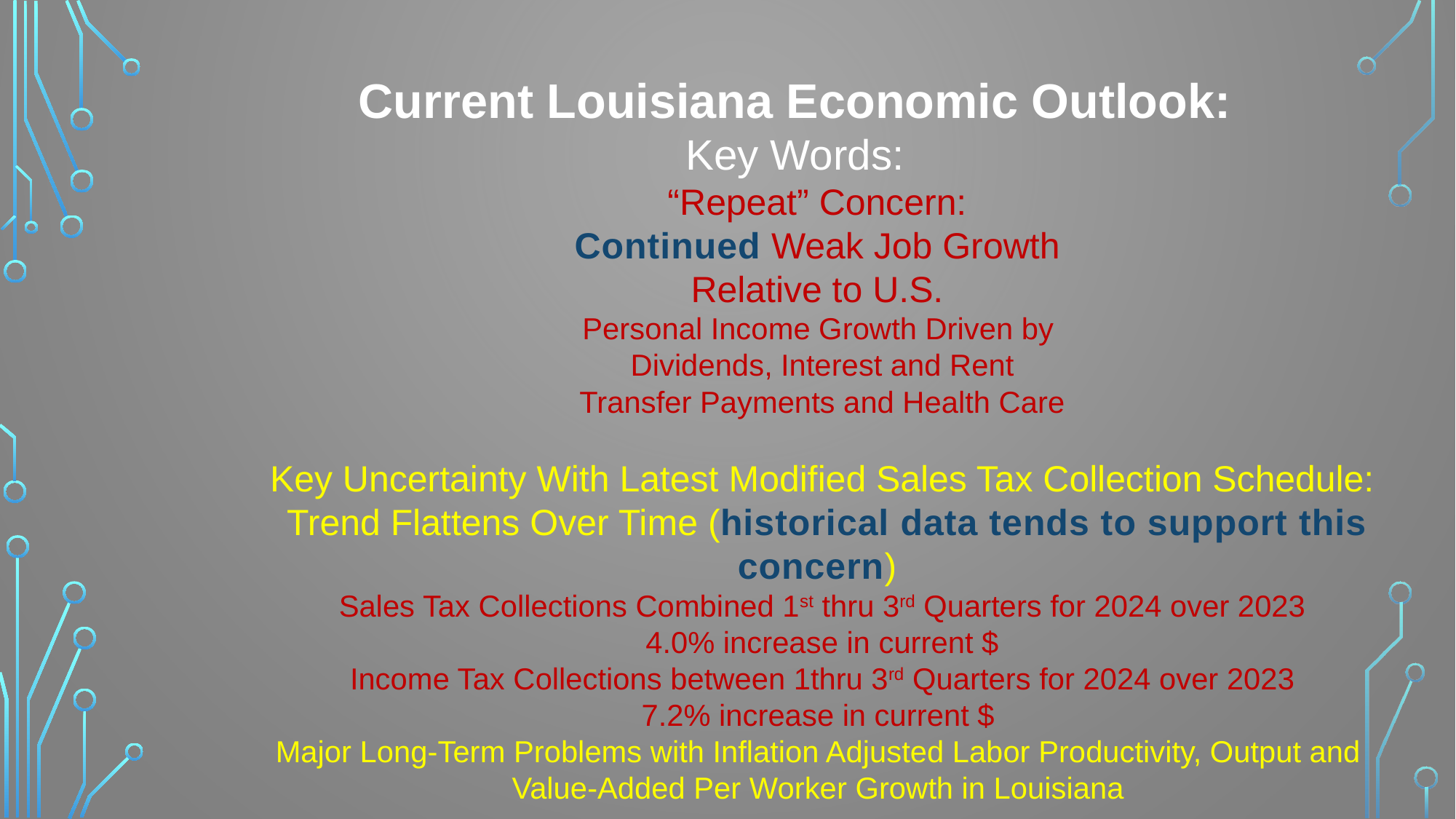

Current Louisiana Economic Outlook:
Key Words:
“Repeat” Concern:
Continued Weak Job Growth
Relative to U.S.
Personal Income Growth Driven by
Dividends, Interest and Rent
Transfer Payments and Health Care

Key Uncertainty With Latest Modified Sales Tax Collection Schedule:
 Trend Flattens Over Time (historical data tends to support this concern)
Sales Tax Collections Combined 1st thru 3rd Quarters for 2024 over 2023
4.0% increase in current $
Income Tax Collections between 1thru 3rd Quarters for 2024 over 2023
7.2% increase in current $
Major Long-Term Problems with Inflation Adjusted Labor Productivity, Output and
Value-Added Per Worker Growth in Louisiana